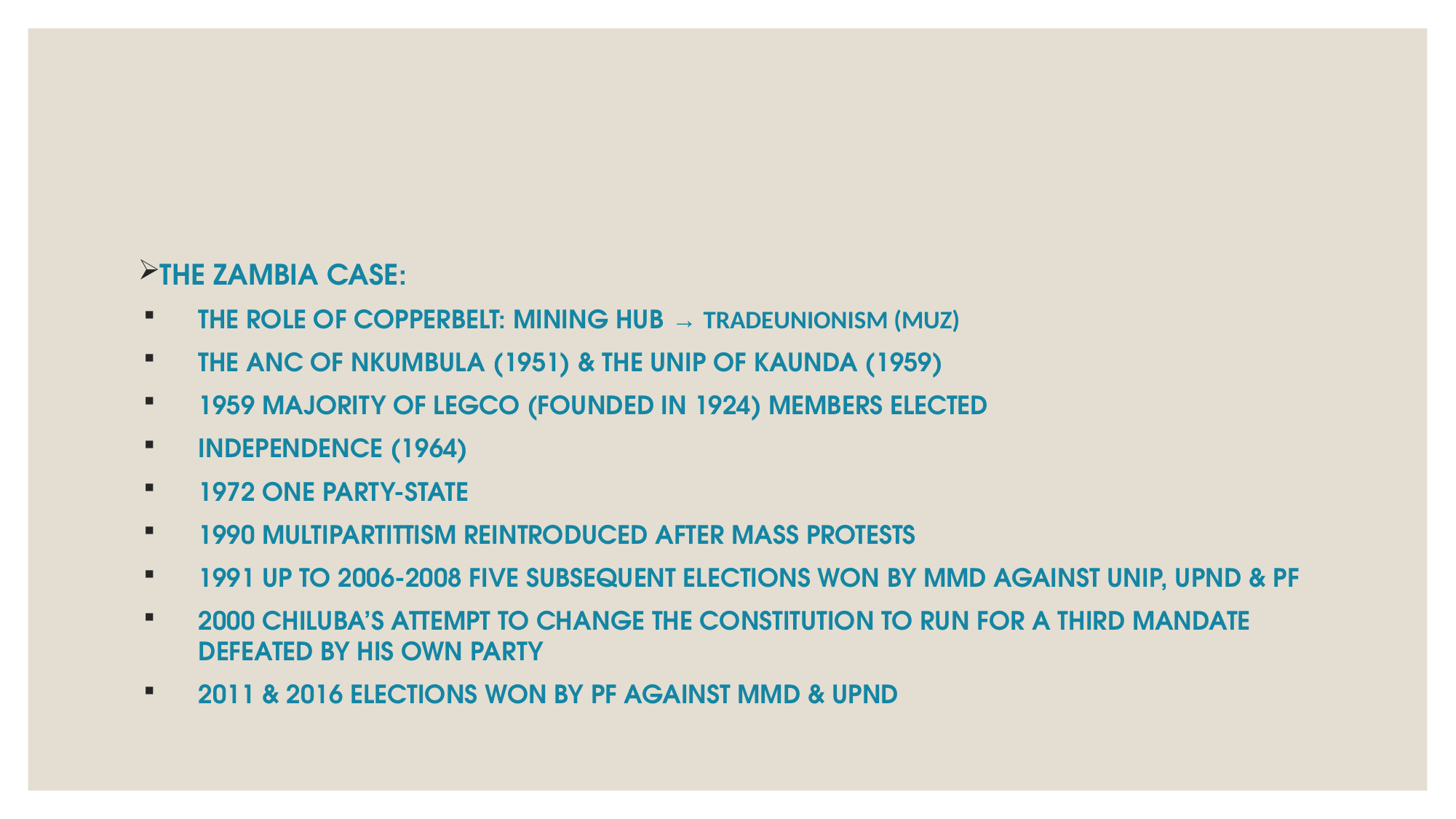

#
THE ZAMBIA CASE:
THE ROLE OF COPPERBELT: MINING HUB → TRADEUNIONISM (MUZ)
THE ANC OF NKUMBULA (1951) & THE UNIP OF KAUNDA (1959)
1959 MAJORITY OF LEGCO (FOUNDED IN 1924) MEMBERS ELECTED
INDEPENDENCE (1964)
1972 ONE PARTY-STATE
1990 MULTIPARTITTISM REINTRODUCED AFTER MASS PROTESTS
1991 UP TO 2006-2008 FIVE SUBSEQUENT ELECTIONS WON BY MMD AGAINST UNIP, UPND & PF
2000 CHILUBA’S ATTEMPT TO CHANGE THE CONSTITUTION TO RUN FOR A THIRD MANDATE DEFEATED BY HIS OWN PARTY
2011 & 2016 ELECTIONS WON BY PF AGAINST MMD & UPND